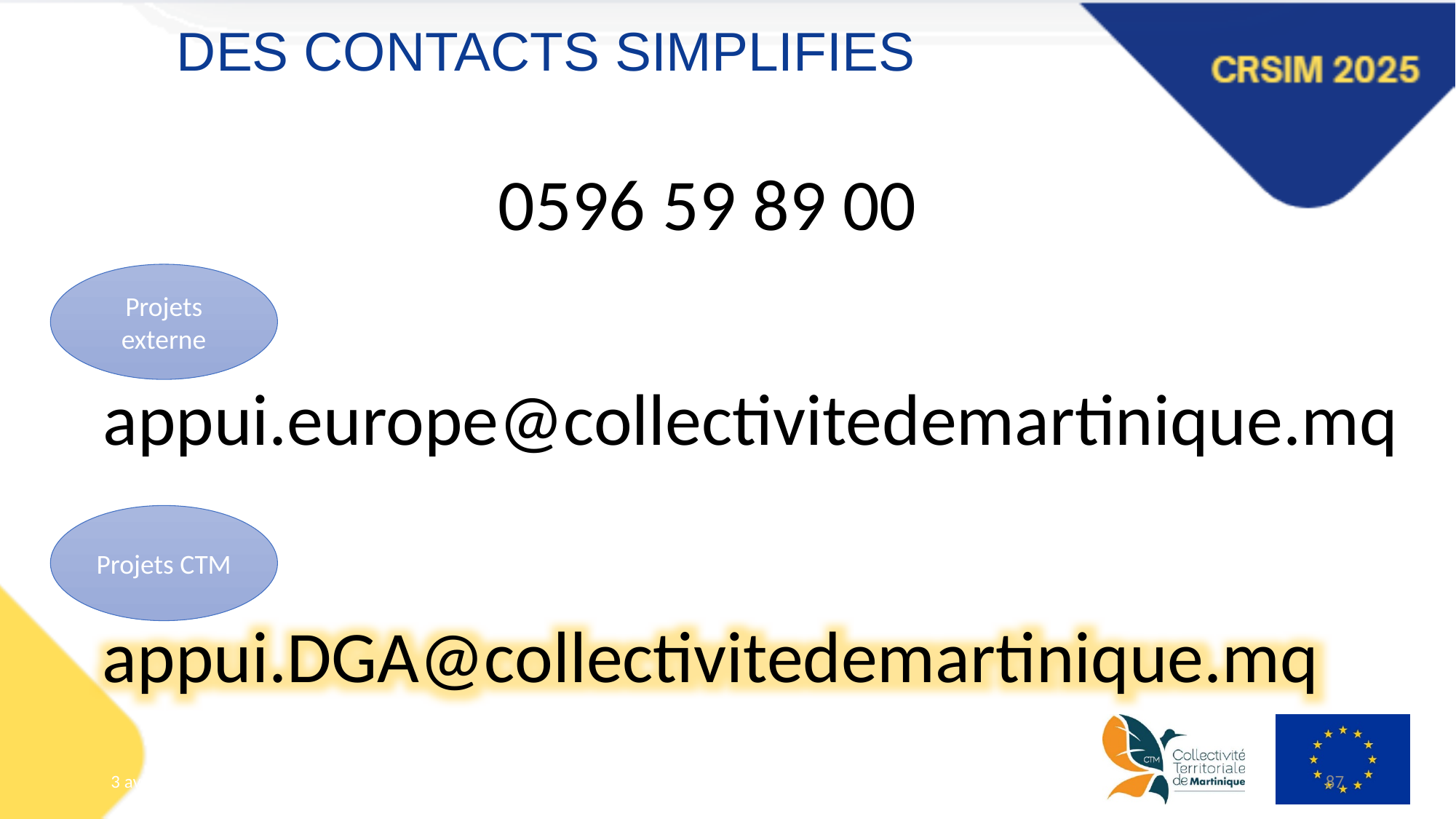

# DES CONTACTS SIMPLIFIES
0596 59 89 00
Projets externe
appui.europe@collectivitedemartinique.mq
Projets CTM
appui.DGA@collectivitedemartinique.mq
3 avril 2024
87